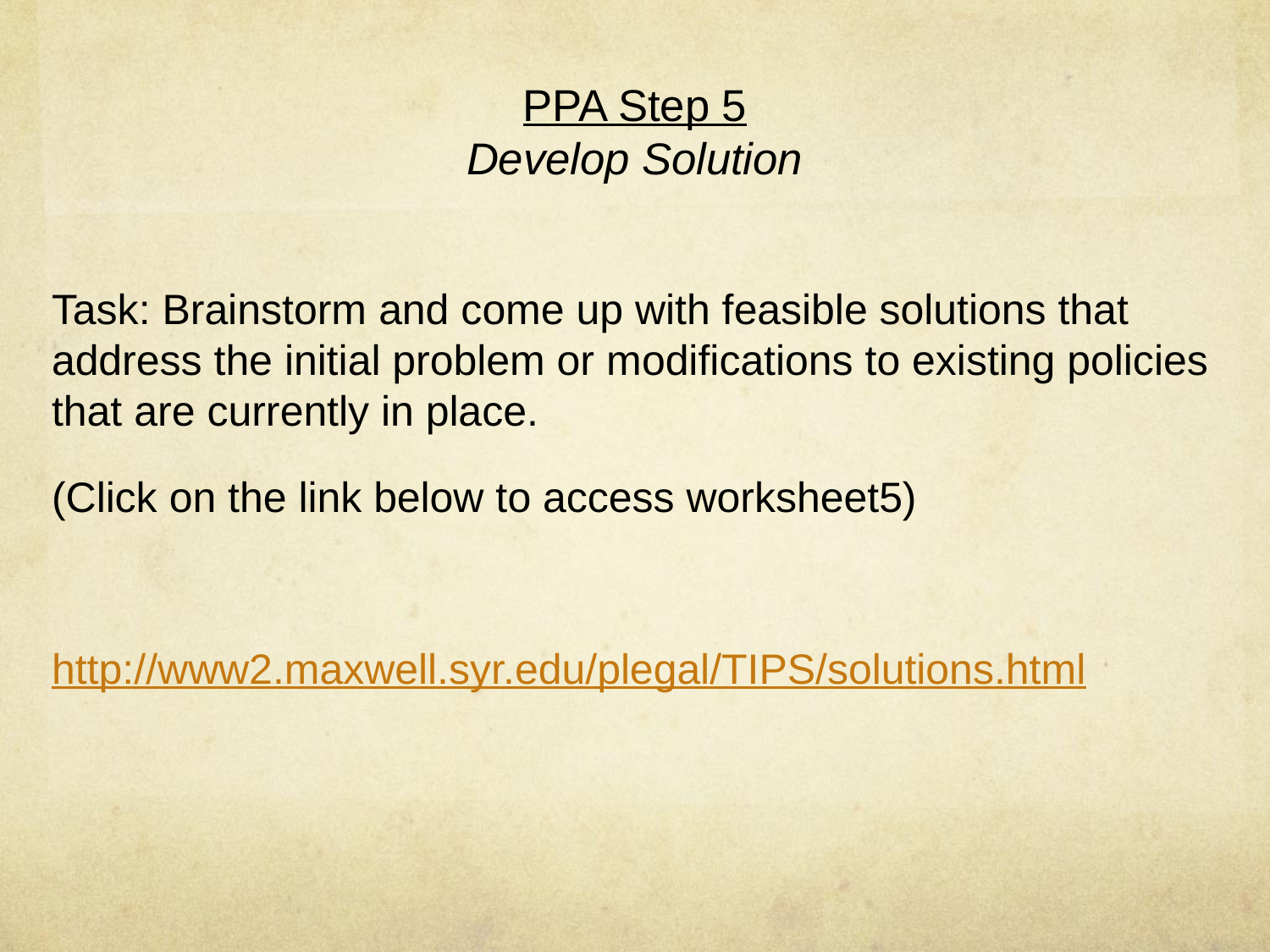

# PPA Step 5 Develop Solution
Task: Brainstorm and come up with feasible solutions that address the initial problem or modifications to existing policies that are currently in place.
(Click on the link below to access worksheet5)

http://www2.maxwell.syr.edu/plegal/TIPS/solutions.html